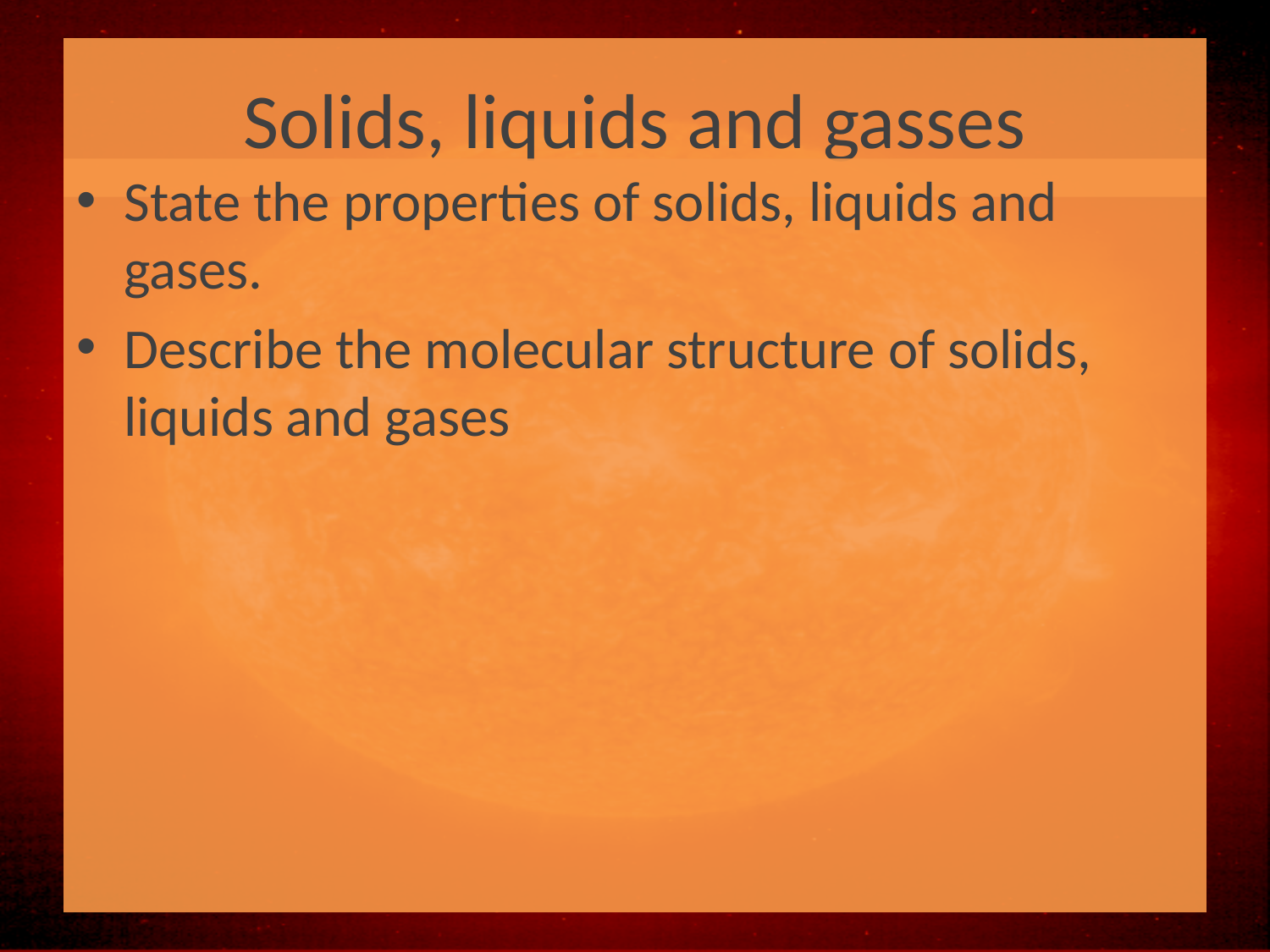

# Solids, liquids and gasses
State the properties of solids, liquids and gases.
Describe the molecular structure of solids, liquids and gases